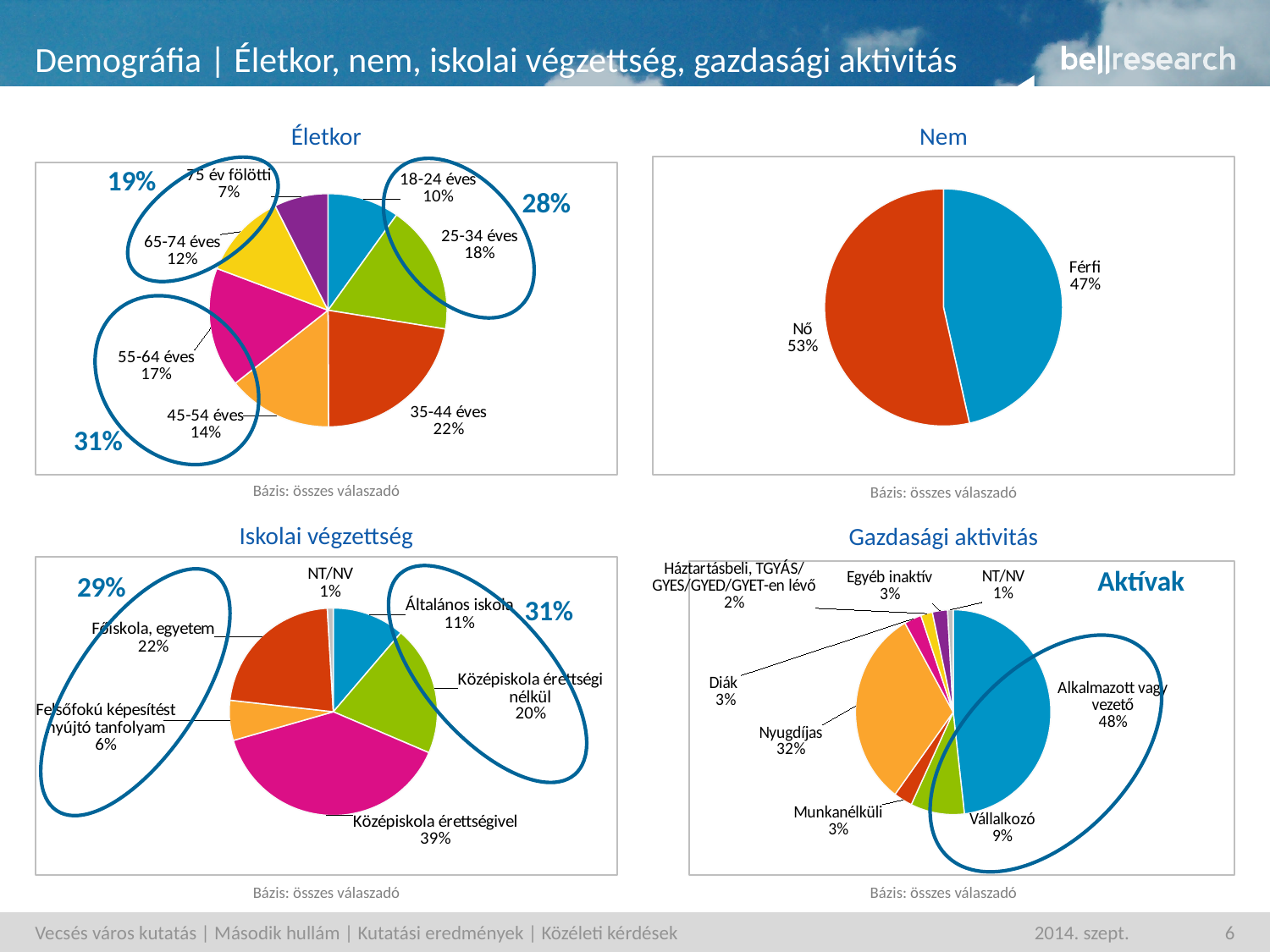

# Demográfia | Életkor, nem, iskolai végzettség, gazdasági aktivitás
Életkor
Nem

### Chart

| Category | Sorozat 1 |
|---|---|
| 18-24 éves | 9.772791994339075 |
| 25-34 éves | 17.804759961579972 |
| 35-44 éves | 22.349160474697474 |
| 45-54 éves | 14.298791645680943 |
| 55-64 éves | 16.60152054151467 |
| 65-74 éves | 11.82506034784021 |
| 75 év fölötti | 7.347915034347877 |

### Chart

| Category | Sorozat 1 |
|---|---|
| Férfi | 46.500090676932956 |
| Nő | 53.49990932306733 |
19%
28%

31%
Bázis: összes válaszadó
Bázis: összes válaszadó
Iskolai végzettség
Gazdasági aktivitás

### Chart

| Category | Sorozat 1 |
|---|---|
| Általános iskola | 11.233923404529927 |
| Középiskola érettségi nélkül | 20.22955331097032 |
| Középiskola érettségivel | 39.07303224121903 |
| Felsőfokú képesítést nyújtó tanfolyam | 6.235736421086776 |
| Főiskola, egyetem | 22.311855824667543 |
| NT/NV | 0.9158987975266196 |

### Chart

| Category | Sorozat 1 |
|---|---|
| Alkalmazott vagy vezető | 48.163084374064624 |
| Vállalkozó | 8.903047696544707 |
| Munkanélküli | 3.0866046904138815 |
| Nyugdíjas | 31.62879198692558 |
| Diák  | 2.8436482645268377 |
| Háztartásbeli, TGYÁS/GYES/GYED/GYET-en lévő | 1.9415924407067897 |
| Egyéb inaktív | 2.512052757859799 |
| NT/NV | 0.9211777889580366 |
Aktívak
29%
31%

Bázis: összes válaszadó
Bázis: összes válaszadó
Vecsés város kutatás | Második hullám | Kutatási eredmények | Közéleti kérdések
2014. szept.
6